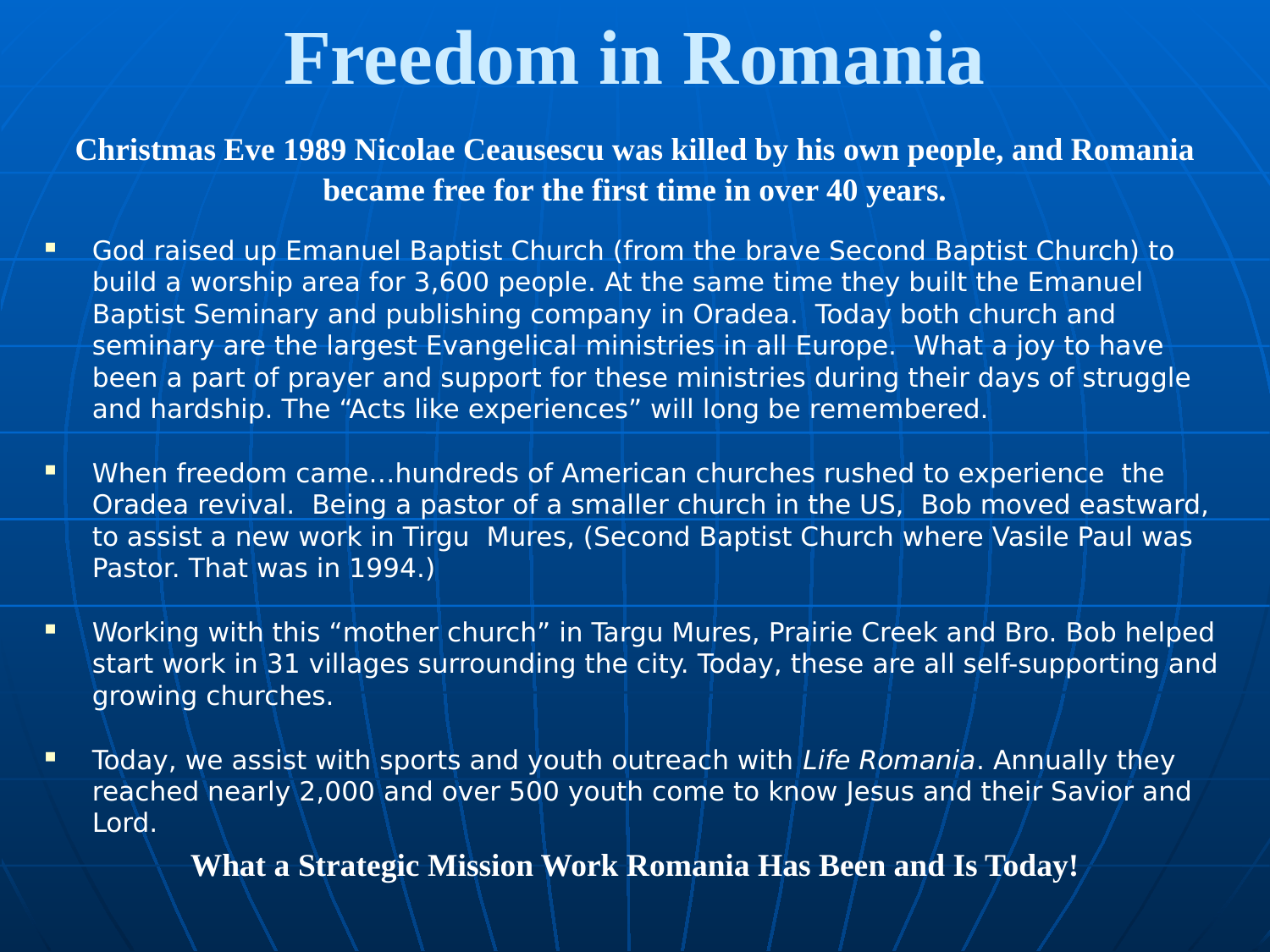

# Freedom in Romania
Christmas Eve 1989 Nicolae Ceausescu was killed by his own people, and Romania
became free for the first time in over 40 years.

God raised up Emanuel Baptist Church (from the brave Second Baptist Church) to build a worship area for 3,600 people. At the same time they built the Emanuel Baptist Seminary and publishing company in Oradea.  Today both church and seminary are the largest Evangelical ministries in all Europe.  What a joy to have been a part of prayer and support for these ministries during their days of struggle and hardship. The “Acts like experiences” will long be remembered.

When freedom came…hundreds of American churches rushed to experience  the Oradea revival.  Being a pastor of a smaller church in the US,  Bob moved eastward, to assist a new work in Tirgu  Mures, (Second Baptist Church where Vasile Paul was Pastor. That was in 1994.)

Working with this “mother church” in Targu Mures, Prairie Creek and Bro. Bob helped start work in 31 villages surrounding the city. Today, these are all self-supporting and growing churches.

Today, we assist with sports and youth outreach with Life Romania. Annually they reached nearly 2,000 and over 500 youth come to know Jesus and their Savior and Lord.
What a Strategic Mission Work Romania Has Been and Is Today!